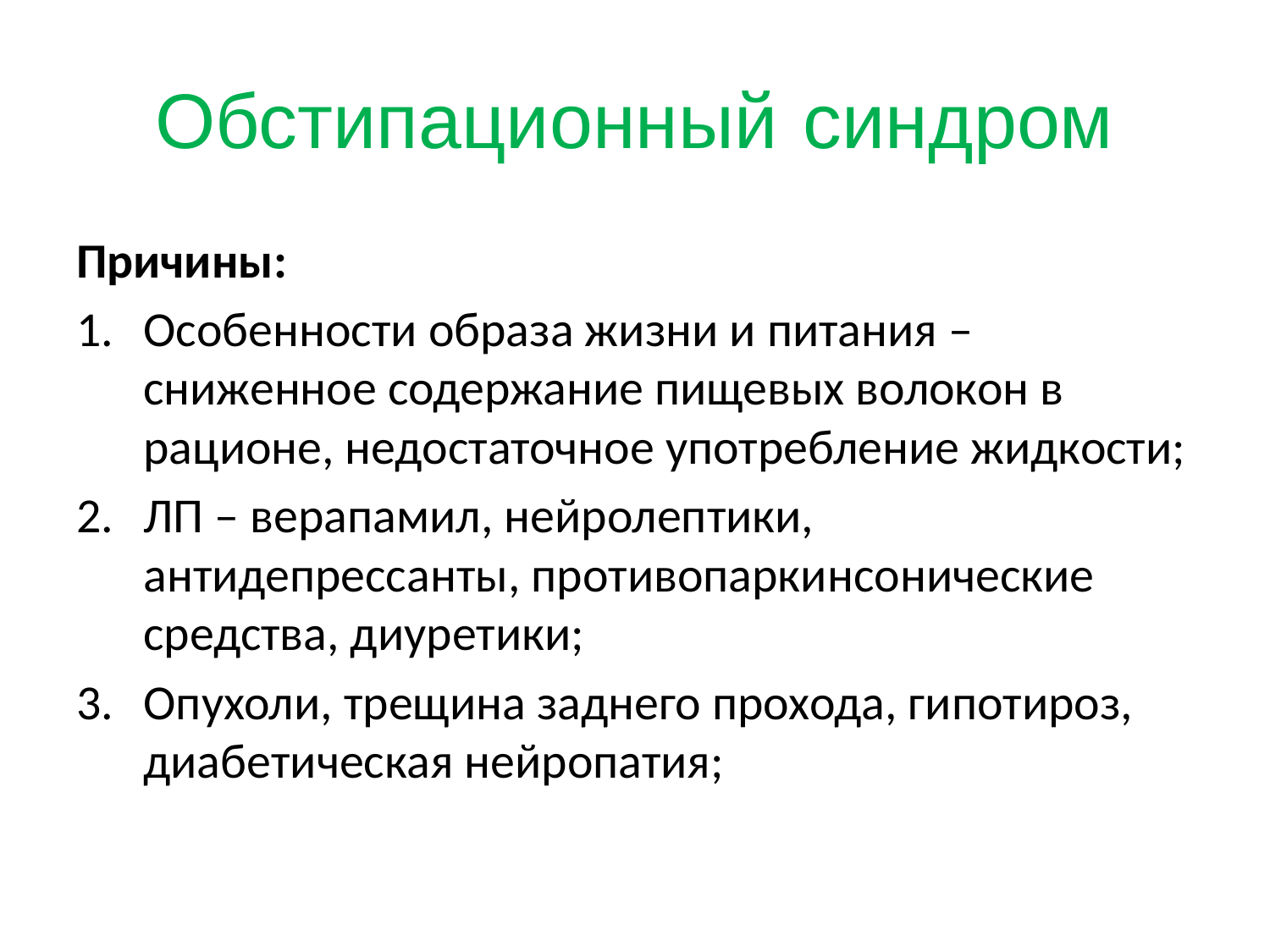

# Обстипационный синдром
Причины:
Особенности образа жизни и питания – сниженное содержание пищевых волокон в рационе, недостаточное употребление жидкости;
ЛП – верапамил, нейролептики, антидепрессанты, противопаркинсонические средства, диуретики;
Опухоли, трещина заднего прохода, гипотироз, диабетическая нейропатия;